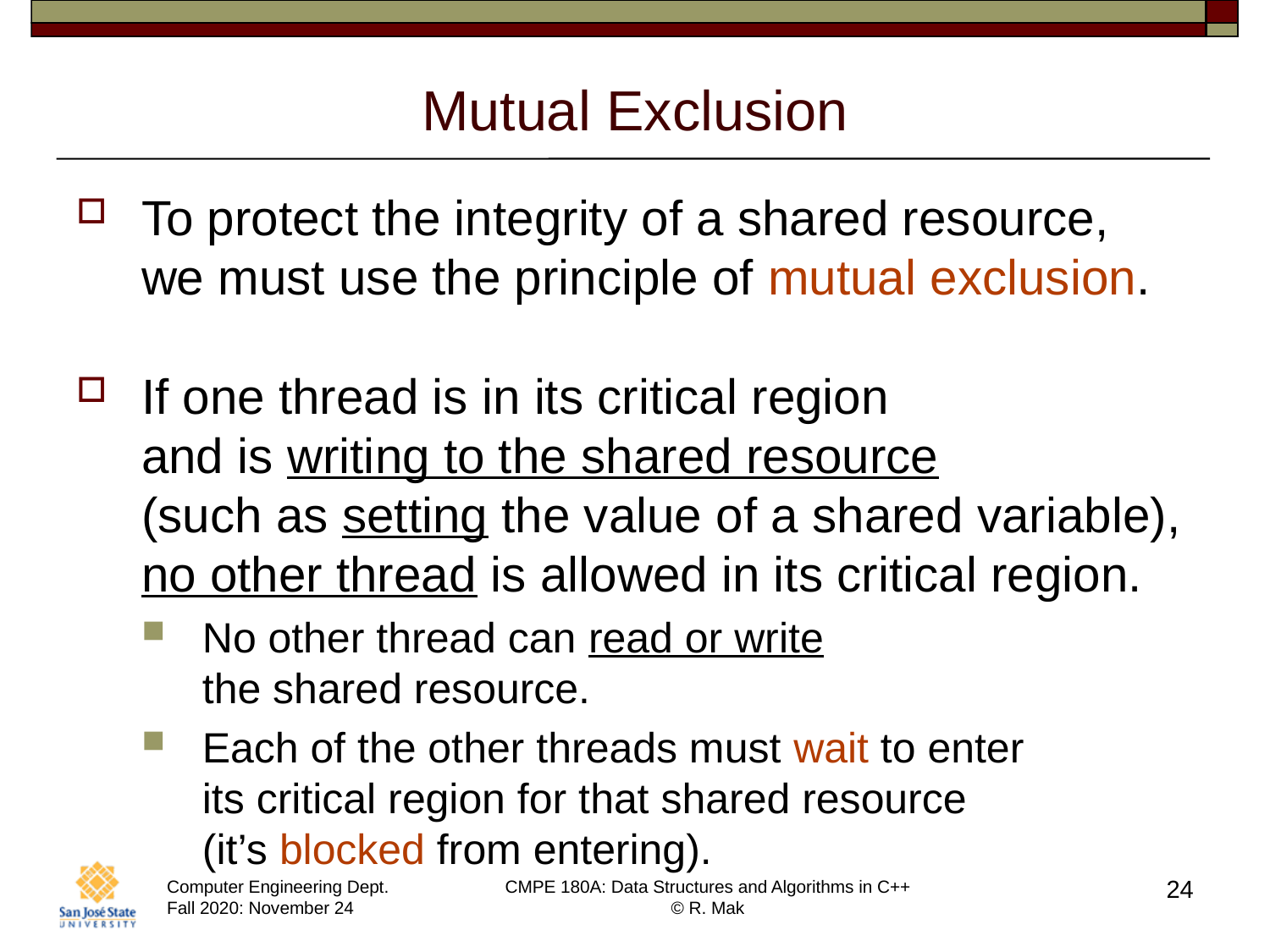

# Mutual Exclusion
To protect the integrity of a shared resource,
we must use the principle of mutual exclusion.

If one thread is in its critical region
and is writing to the shared resource
(such as setting the value of a shared variable), no other thread is allowed in its critical region.
No other thread can read or write
the shared resource.
Each of the other threads must wait to enter
its critical region for that shared resource
(it’s blocked from entering).
24